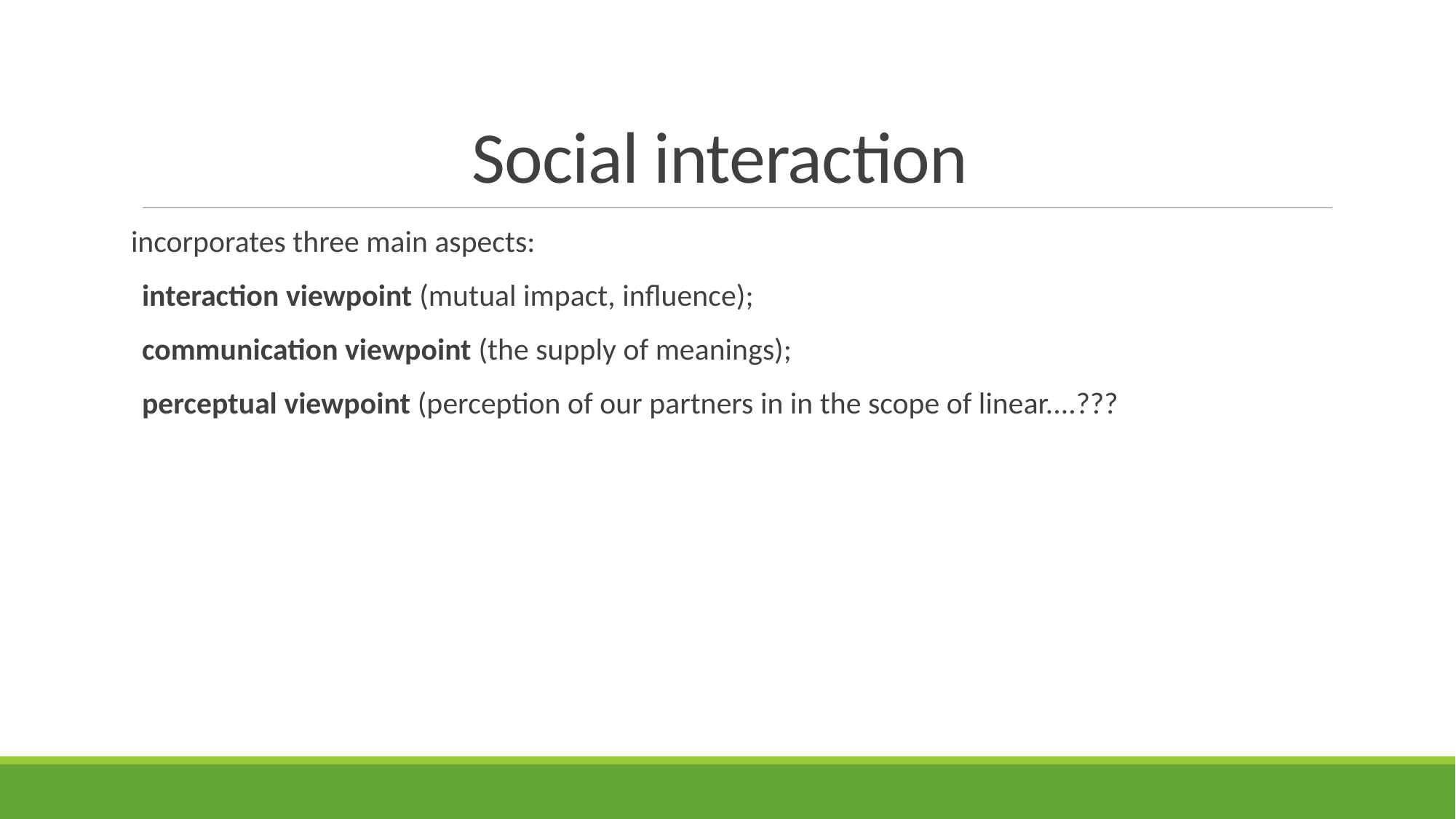

# Social interaction
incorporates three main aspects:
interaction viewpoint (mutual impact, influence);
communication viewpoint (the supply of meanings);
perceptual viewpoint (perception of our partners in in the scope of linear....???